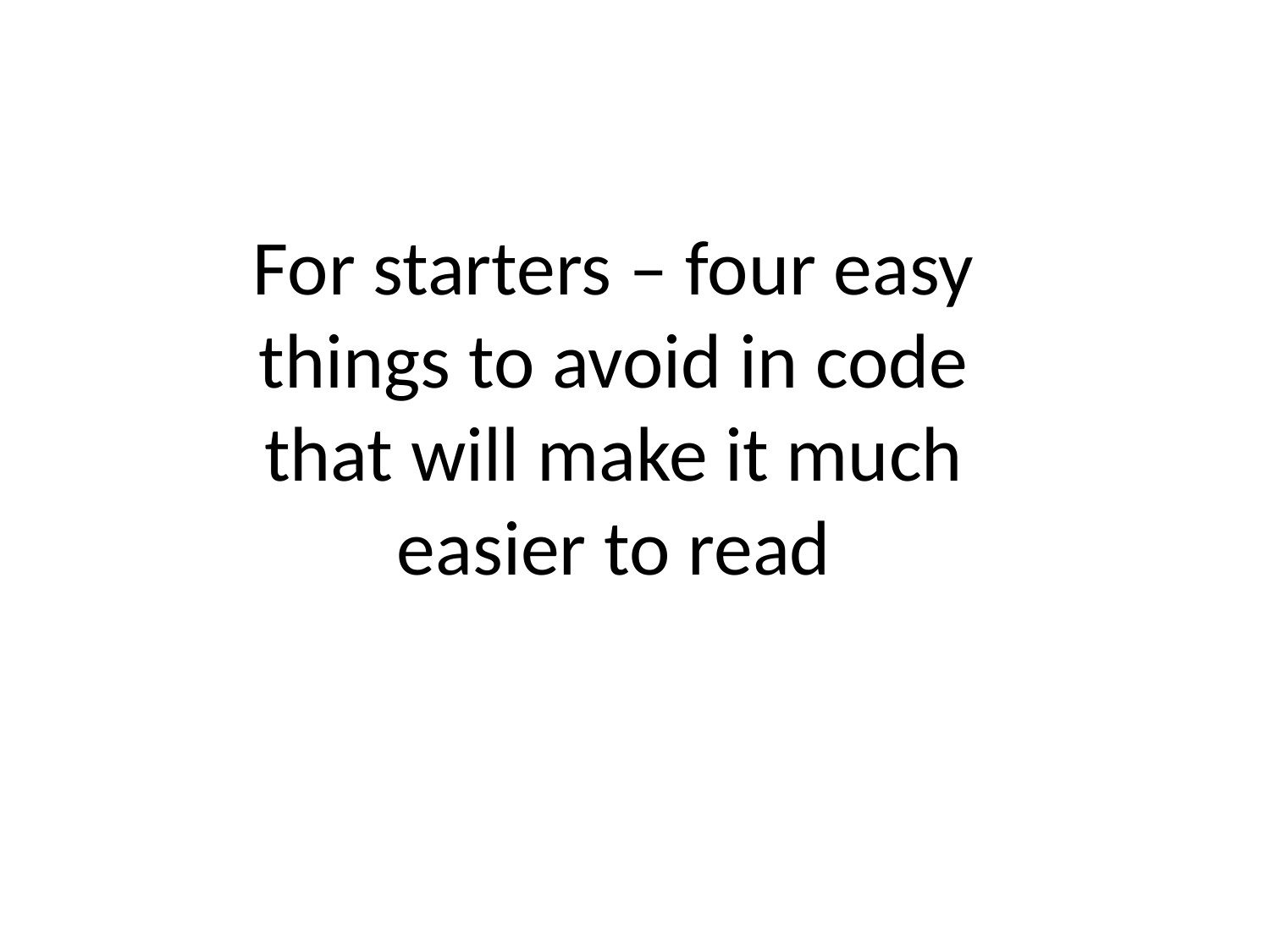

# For starters – four easy things to avoid in code that will make it much easier to read